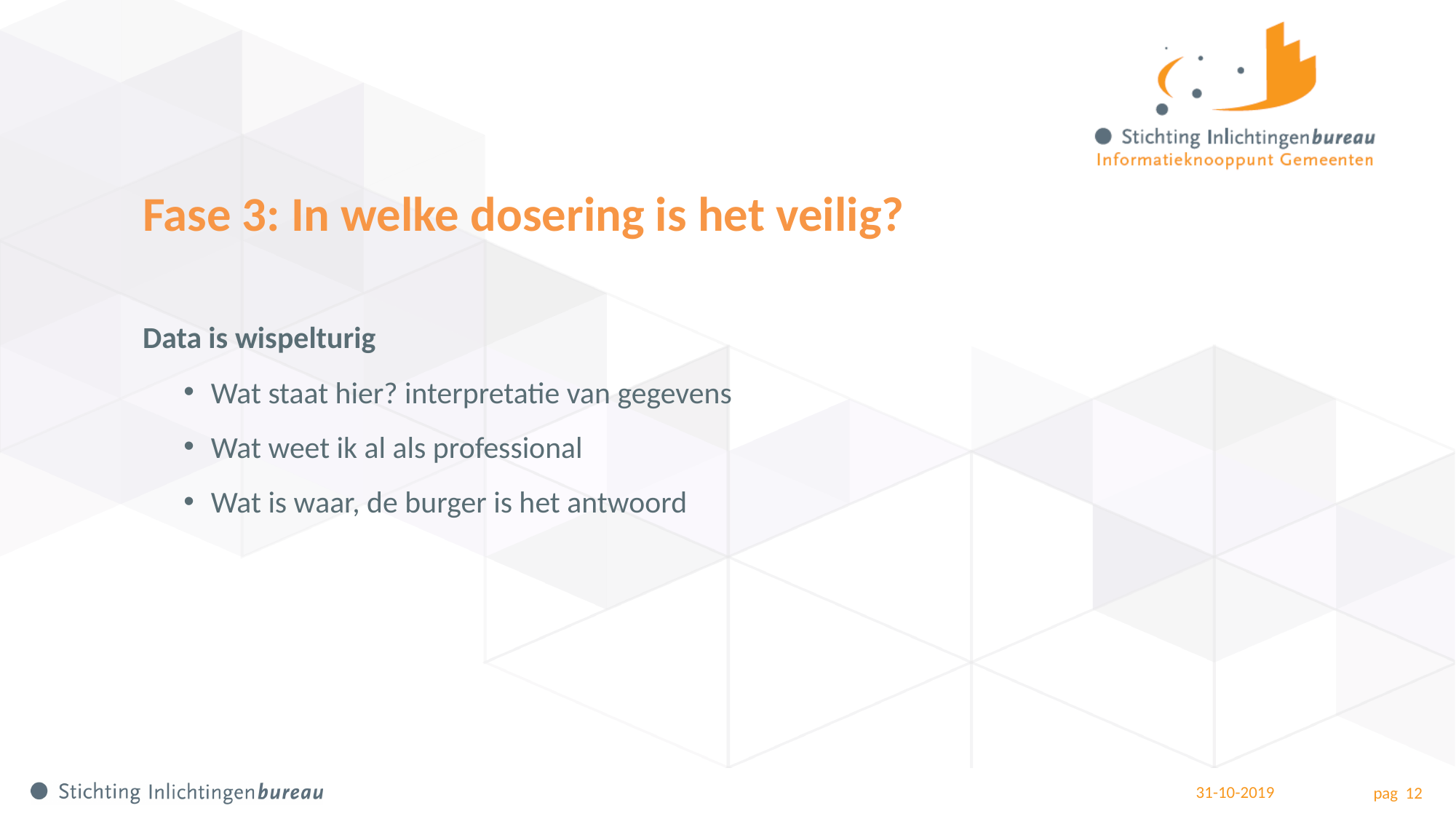

# Fase 3: In welke dosering is het veilig?

Data is wispelturig
Wat staat hier? interpretatie van gegevens
Wat weet ik al als professional
Wat is waar, de burger is het antwoord

31-10-2019